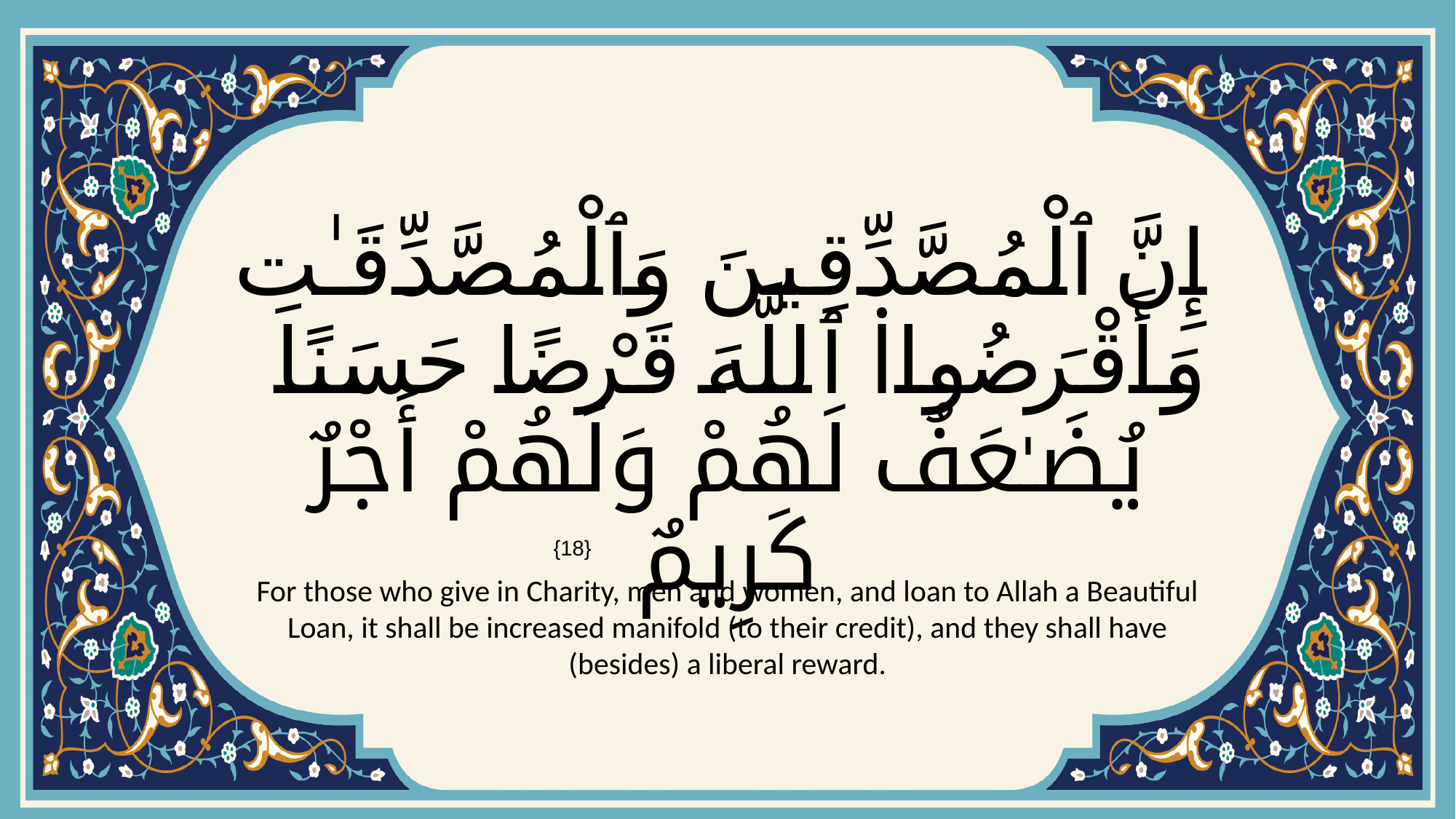

# إِنَّ ٱلْمُصَّدِّقِينَ وَٱلْمُصَّدِّقَـٰتِ وَأَقْرَضُوا۟ ٱللَّهَ قَرْضًا حَسَنًا يُضَـٰعَفُ لَهُمْ وَلَهُمْ أَجْرٌ كَرِيمٌ
{18}
For those who give in Charity, men and women, and loan to Allah a Beautiful Loan, it shall be increased manifold (to their credit), and they shall have (besides) a liberal reward.